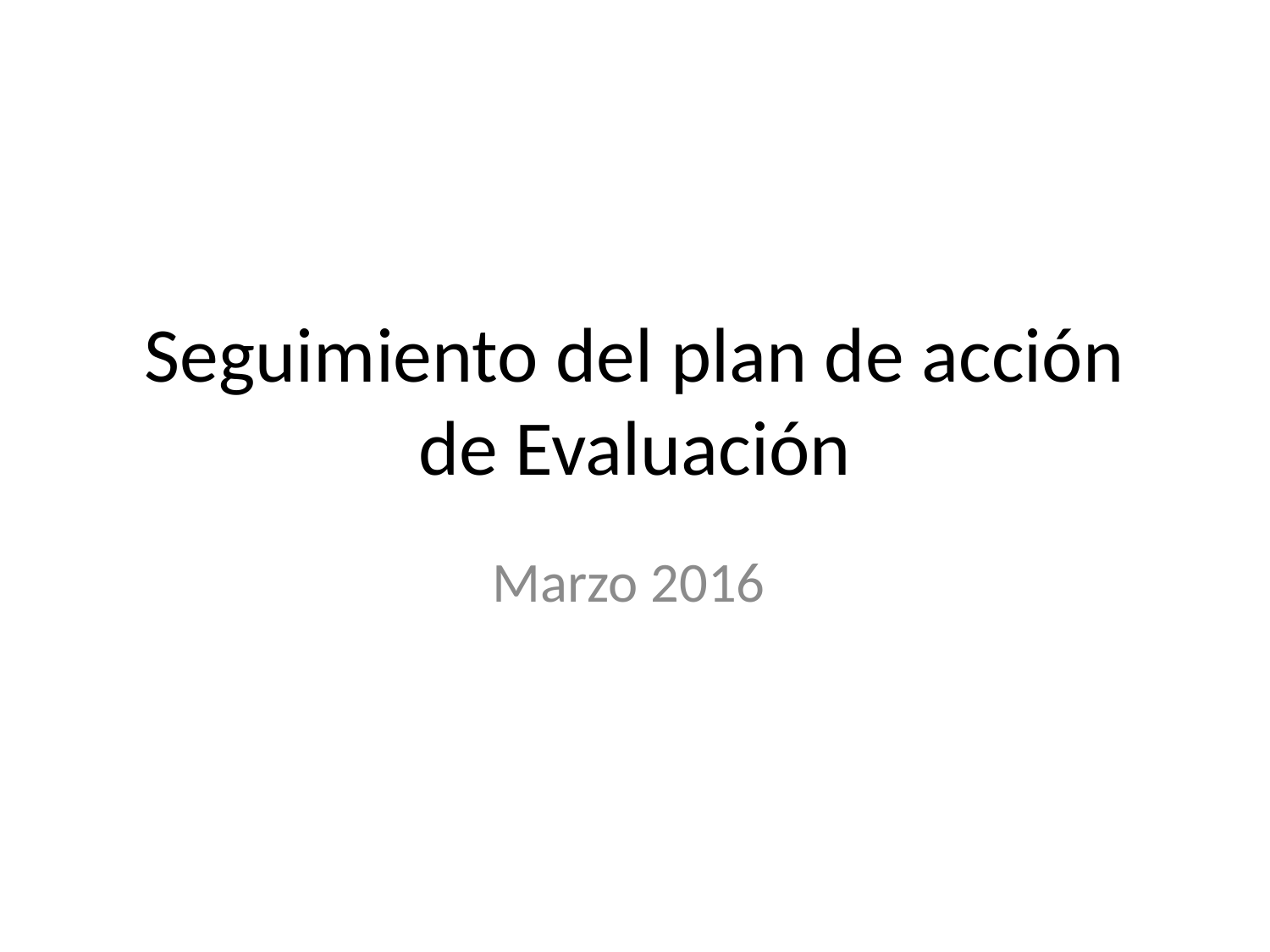

# Seguimiento del plan de acción de Evaluación
Marzo 2016